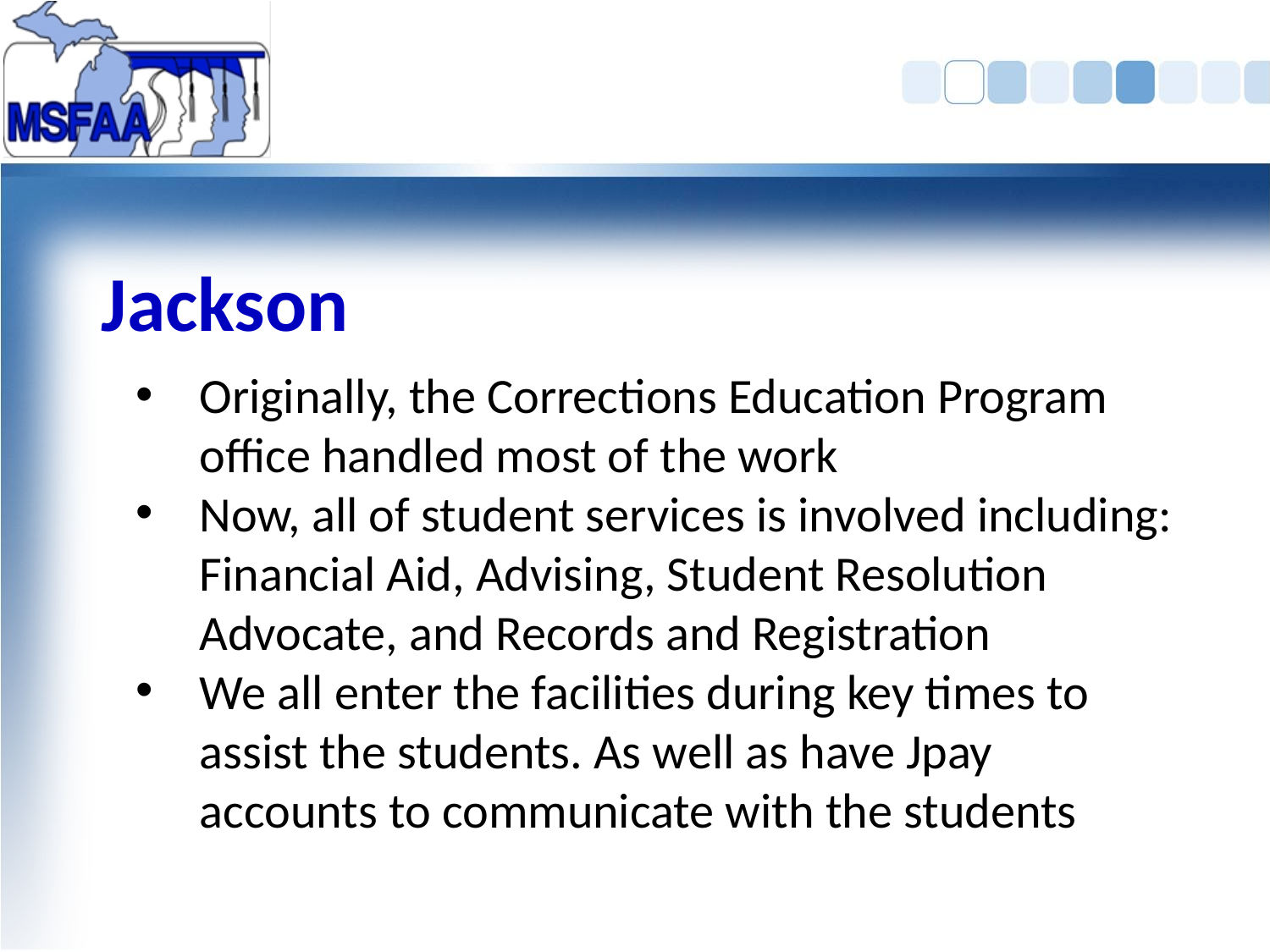

# Jackson
Originally, the Corrections Education Program office handled most of the work
Now, all of student services is involved including: Financial Aid, Advising, Student Resolution Advocate, and Records and Registration
We all enter the facilities during key times to assist the students. As well as have Jpay accounts to communicate with the students